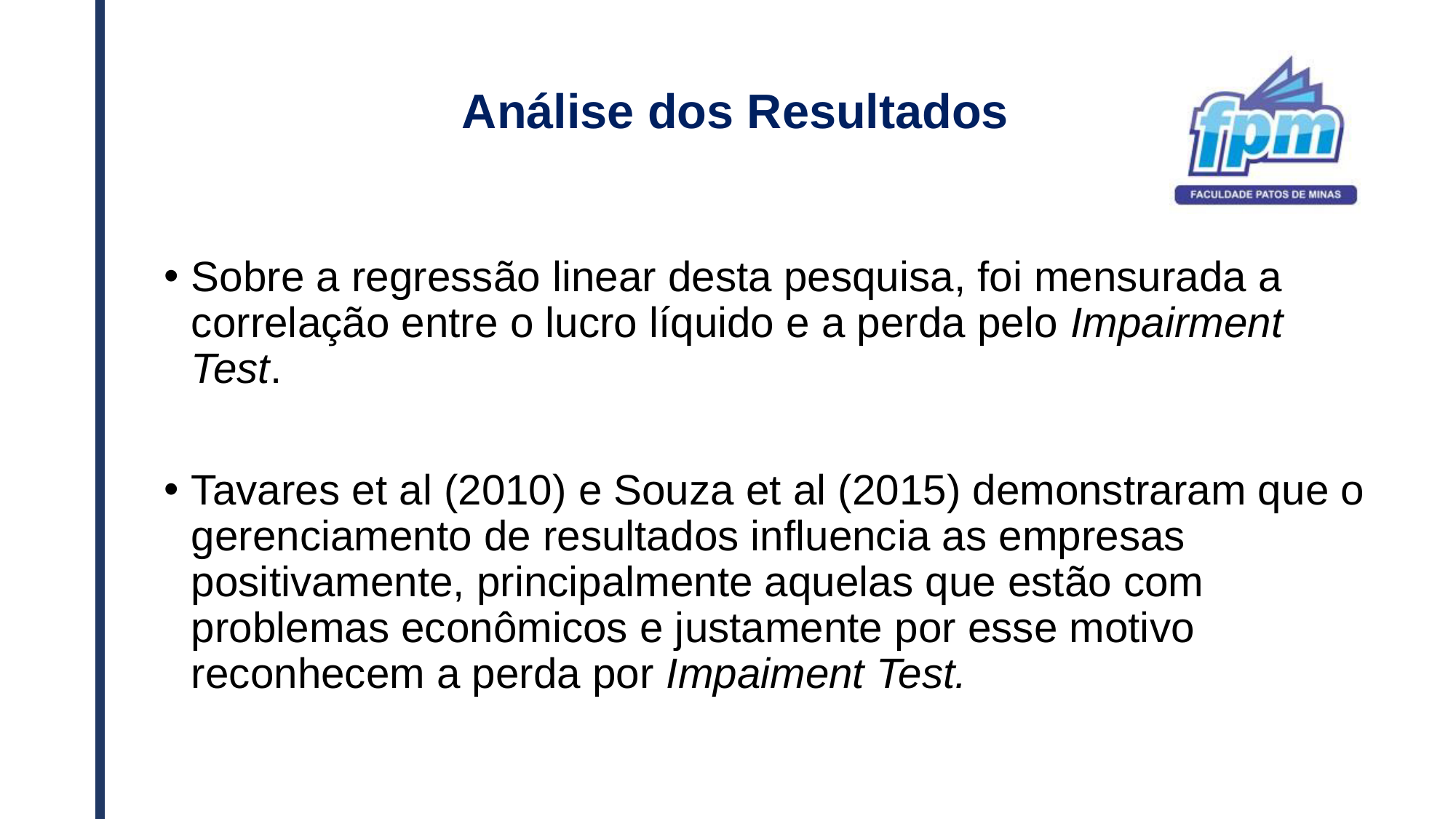

# Análise dos Resultados
Sobre a regressão linear desta pesquisa, foi mensurada a correlação entre o lucro líquido e a perda pelo Impairment Test.

Tavares et al (2010) e Souza et al (2015) demonstraram que o gerenciamento de resultados influencia as empresas positivamente, principalmente aquelas que estão com problemas econômicos e justamente por esse motivo reconhecem a perda por Impaiment Test.